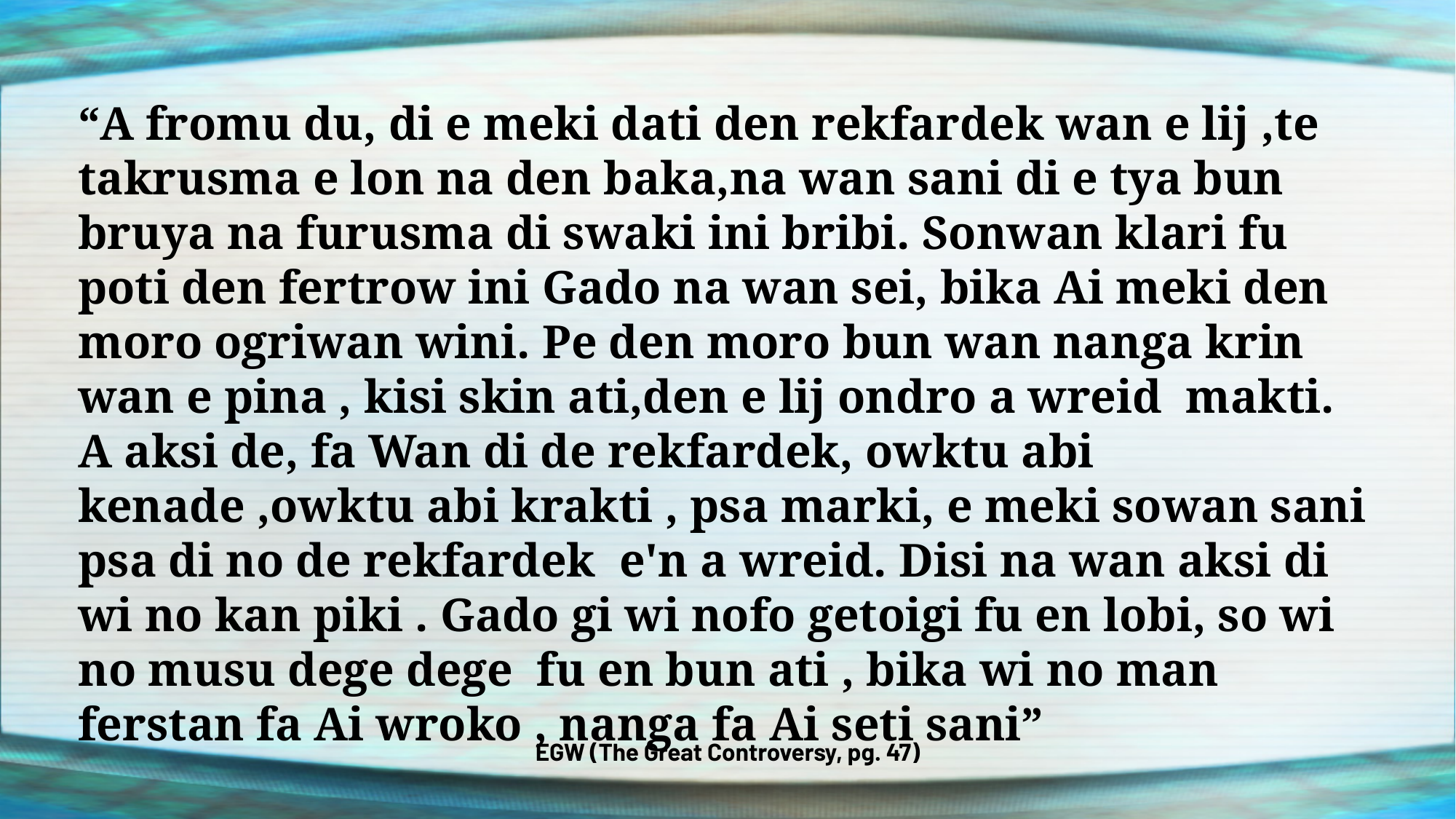

“A fromu du, di e meki dati den rekfardek wan e lij ,te takrusma e lon na den baka,na wan sani di e tya bun bruya na furusma di swaki ini bribi. Sonwan klari fu poti den fertrow ini Gado na wan sei, bika Ai meki den  moro ogriwan wini. Pe den moro bun wan nanga krin wan e pina , kisi skin ati,den e lij ondro a wreid  makti. A aksi de, fa Wan di de rekfardek, owktu abi kenade ,owktu abi krakti , psa marki, e meki sowan sani psa di no de rekfardek  e'n a wreid. Disi na wan aksi di wi no kan piki . Gado gi wi nofo getoigi fu en lobi, so wi no musu dege dege  fu en bun ati , bika wi no man ferstan fa Ai wroko , nanga fa Ai seti sani”
EGW (The Great Controversy, pg. 47)